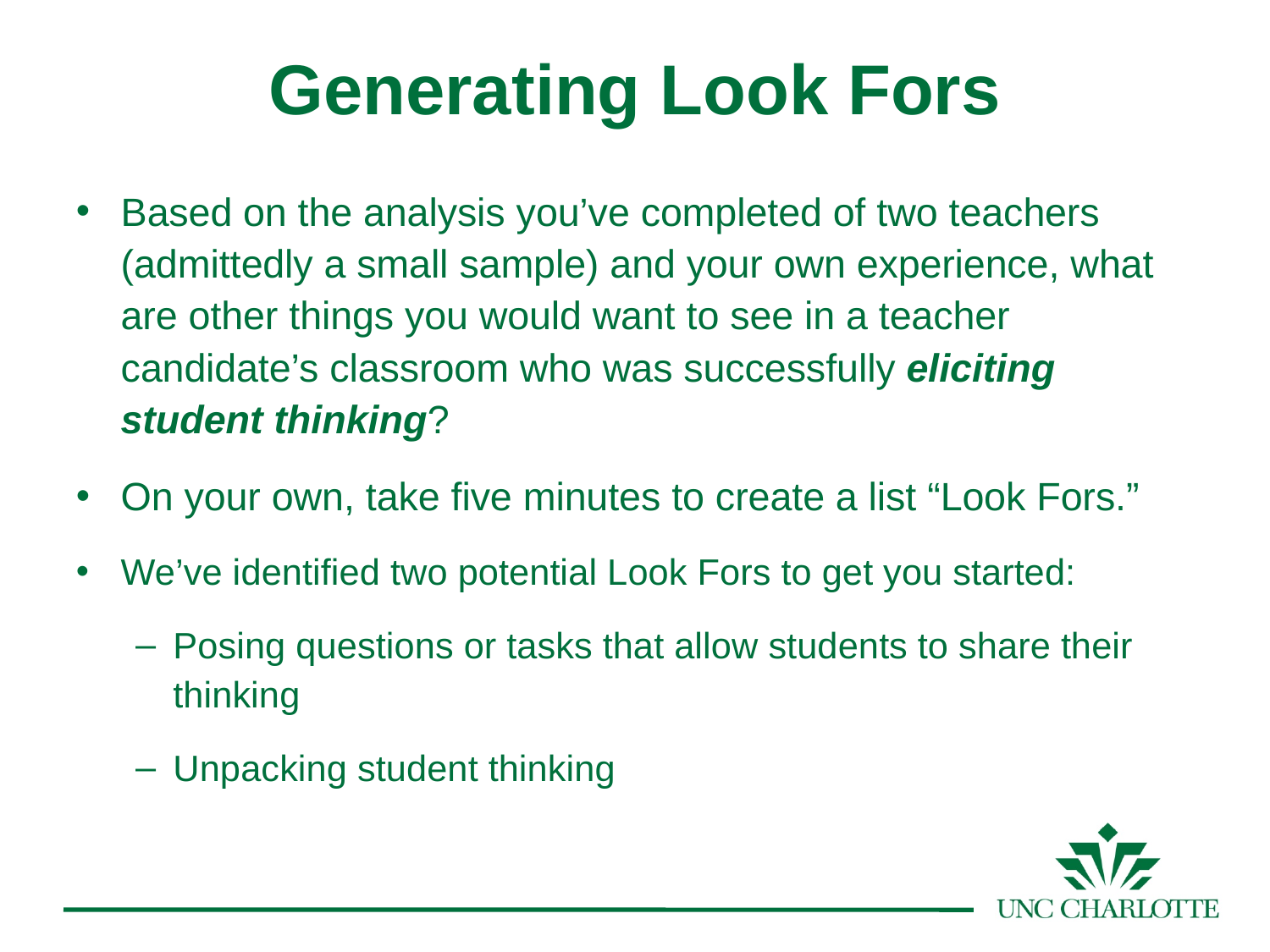

Generating Look Fors
Based on the analysis you’ve completed of two teachers (admittedly a small sample) and your own experience, what are other things you would want to see in a teacher candidate’s classroom who was successfully eliciting student thinking?
On your own, take five minutes to create a list “Look Fors.”
We’ve identified two potential Look Fors to get you started:
Posing questions or tasks that allow students to share their thinking
Unpacking student thinking